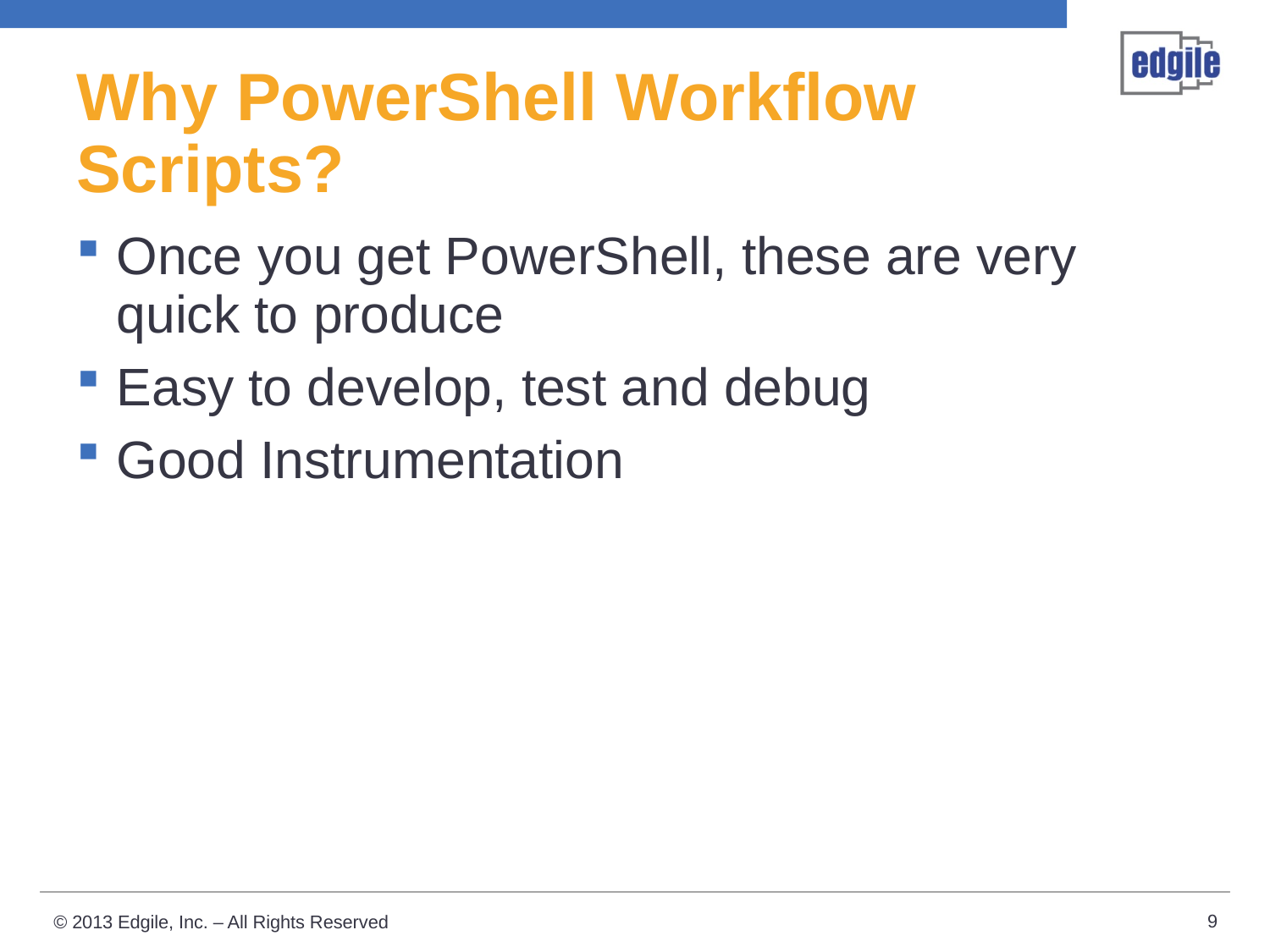

# Why PowerShell Workflow Scripts?
Once you get PowerShell, these are very quick to produce
Easy to develop, test and debug
Good Instrumentation
9